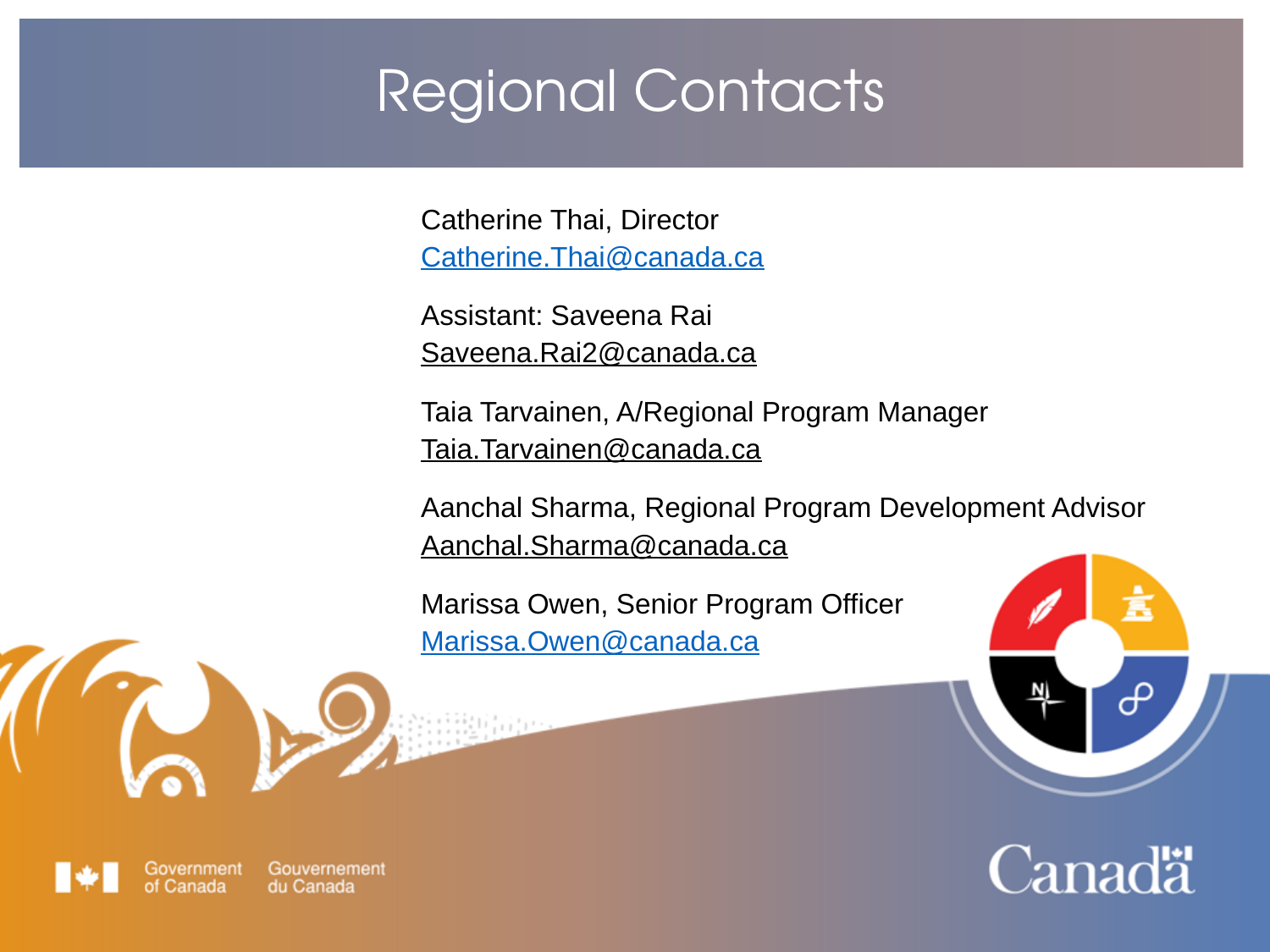

Regional Contacts
|  |
| --- |
| Catherine Thai, Director Catherine.Thai@canada.ca |
| Assistant: Saveena Rai Saveena.Rai2@canada.ca |
| Taia Tarvainen, A/Regional Program Manager Taia.Tarvainen@canada.ca |
| Aanchal Sharma, Regional Program Development Advisor Aanchal.Sharma@canada.ca |
| Marissa Owen, Senior Program Officer Marissa.Owen@canada.ca |
9